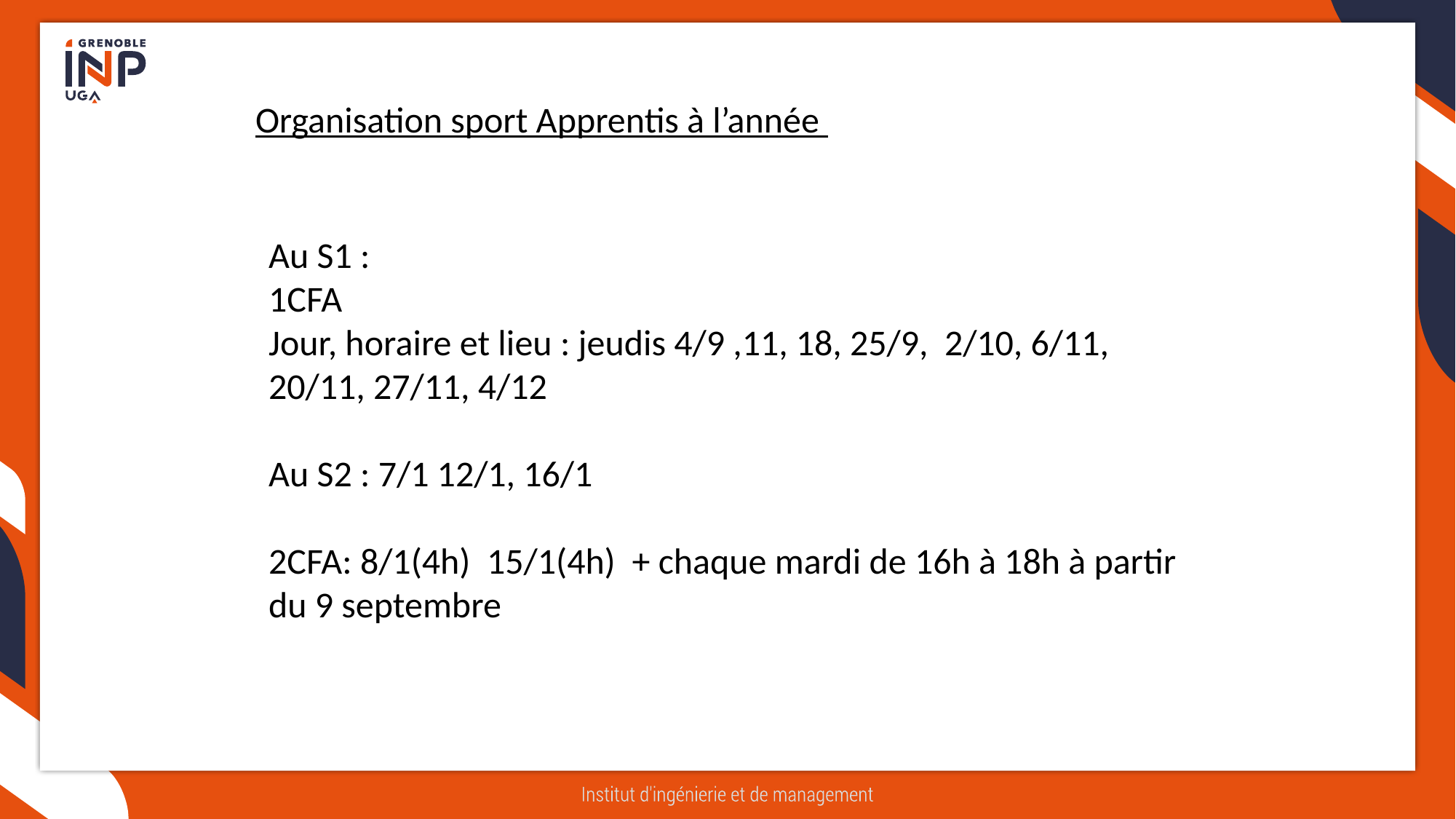

Organisation sport Apprentis à l’année
Au S1 :
1CFA
Jour, horaire et lieu : jeudis 4/9 ,11, 18, 25/9,  2/10, 6/11, 20/11, 27/11, 4/12

Au S2 : 7/1 12/1, 16/1

2CFA: 8/1(4h)  15/1(4h)  + chaque mardi de 16h à 18h à partir du 9 septembre